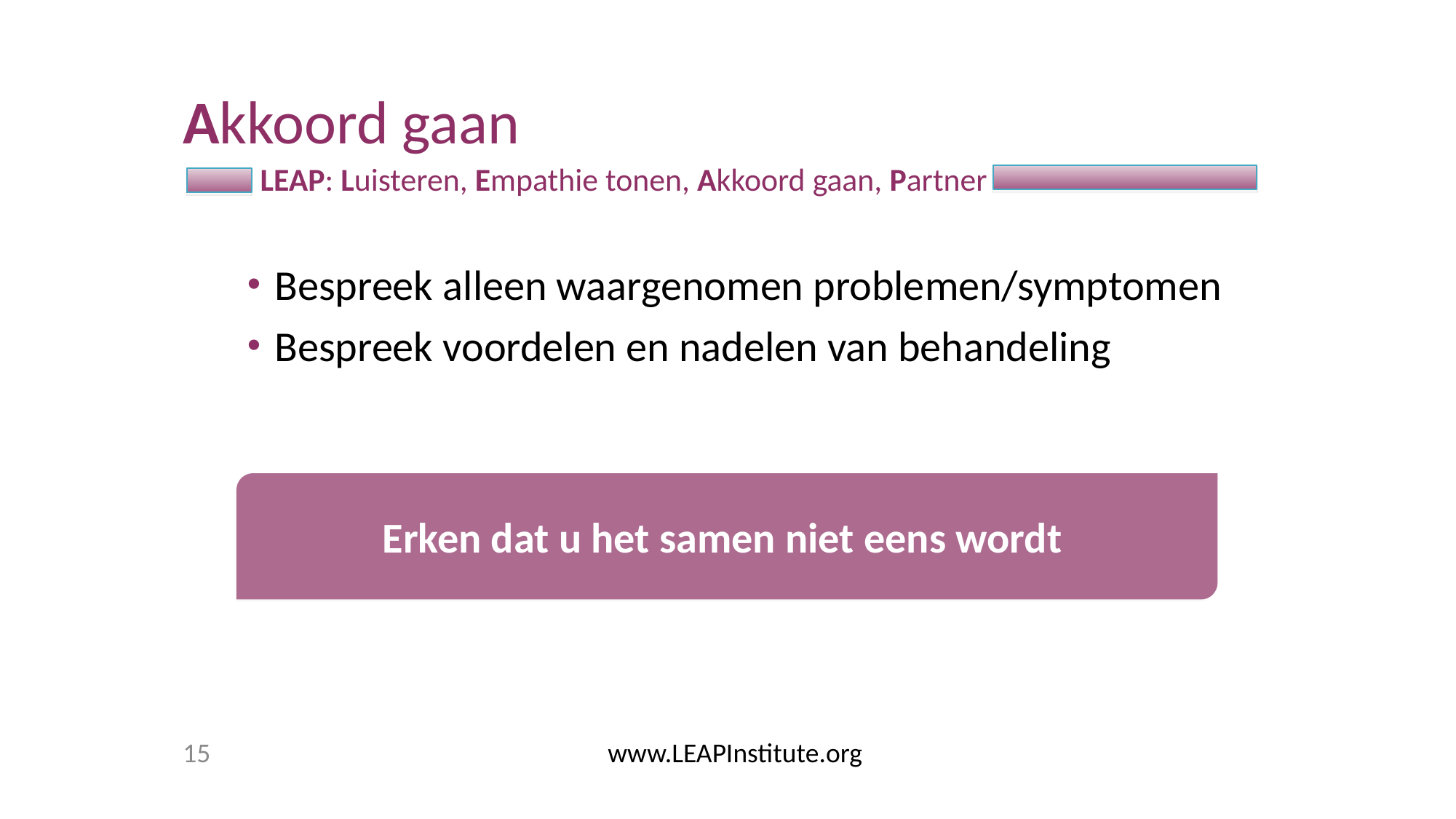

# Akkoord gaan
LEAP: Luisteren, Empathie tonen, Akkoord gaan, Partner

Bespreek alleen waargenomen problemen/symptomen
Bespreek voordelen en nadelen van behandeling

Erken dat u het samen niet eens wordt
15
www.LEAPInstitute.org